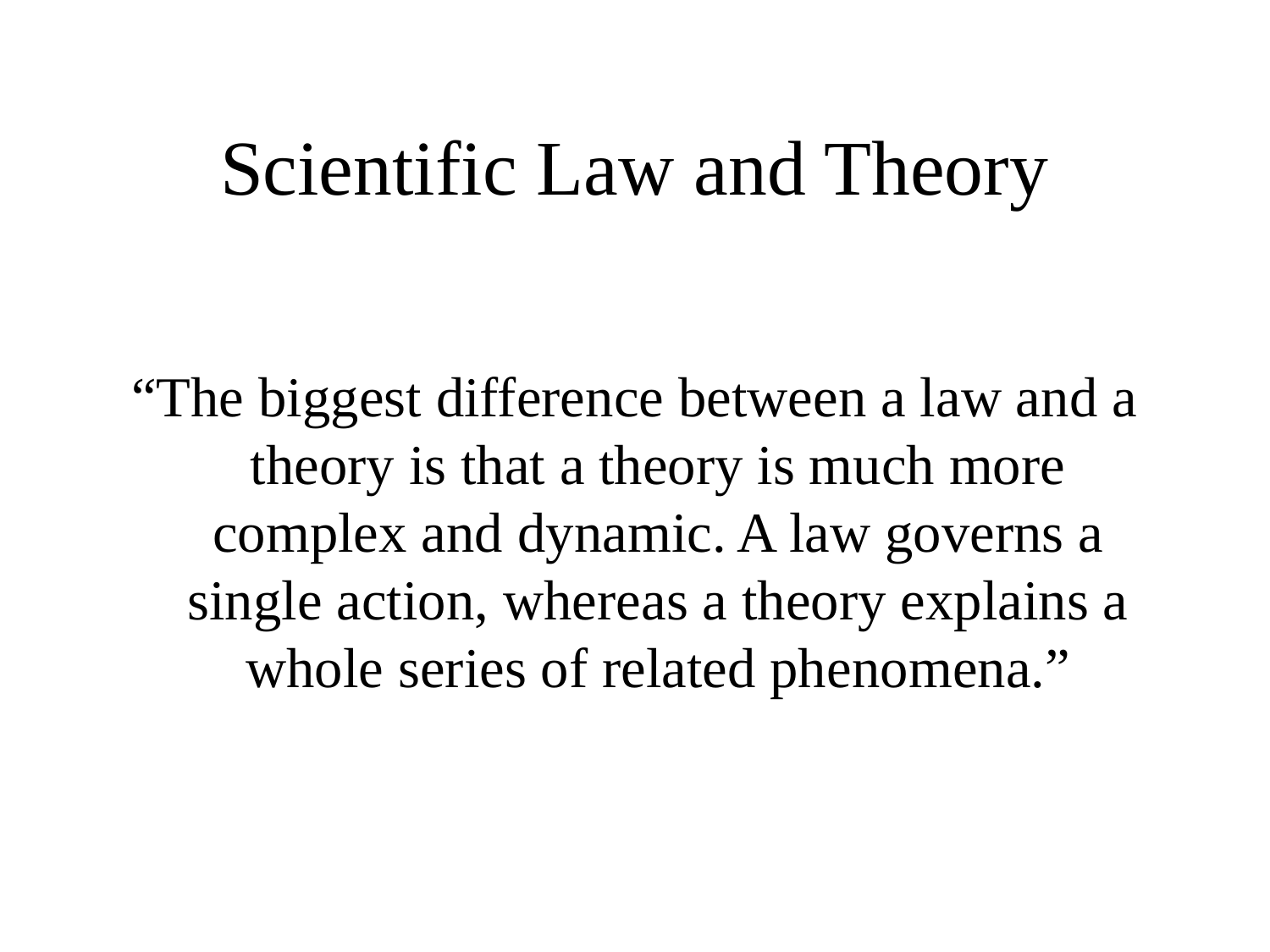

# Scientific Law and Theory

“The biggest difference between a law and a theory is that a theory is much more complex and dynamic. A law governs a single action, whereas a theory explains a whole series of related phenomena.”